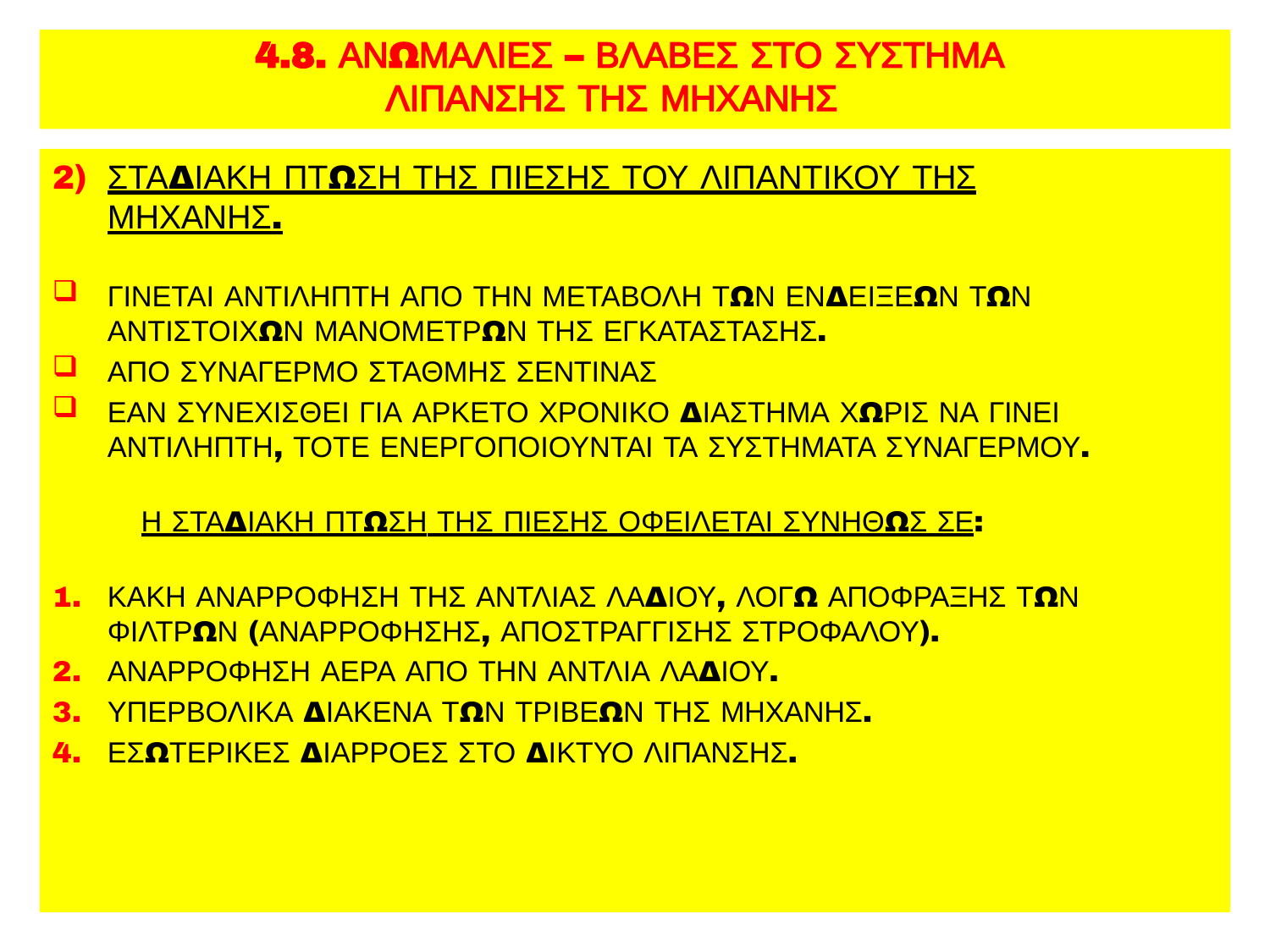

# 4.8. ΑΝΩΜΑΛΙΕΣ – ΒΛΑΒΕΣ ΣΤΟ ΣΥΣΤΗΜΑ ΛΙΠΑΝΣΗΣ ΤΗΣ ΜΗΧΑΝΗΣ

2)	ΣΤΑΔΙΑΚΗ ΠΤΩΣΗ ΤΗΣ ΠΙΕΣΗΣ ΤΟΥ ΛΙΠΑΝΤΙΚΟΥ ΤΗΣ ΜΗΧΑΝΗΣ.

ΓΙΝΕΤΑΙ ΑΝΤΙΛΗΠΤΗ ΑΠΟ ΤΗΝ ΜΕΤΑΒΟΛΗ ΤΩΝ ΕΝΔΕΙΞΕΩΝ ΤΩΝ ΑΝΤΙΣΤΟΙΧΩΝ ΜΑΝΟΜΕΤΡΩΝ ΤΗΣ ΕΓΚΑΤΑΣΤΑΣΗΣ.
ΑΠΟ ΣΥΝΑΓΕΡΜΟ ΣΤΑΘΜΗΣ ΣΕΝΤΙΝΑΣ
ΕΑΝ ΣΥΝΕΧΙΣΘΕΙ ΓΙΑ ΑΡΚΕΤΟ ΧΡΟΝΙΚΟ ΔΙΑΣΤΗΜΑ ΧΩΡΙΣ ΝΑ ΓΙΝΕΙ ΑΝΤΙΛΗΠΤΗ, ΤΟΤΕ ΕΝΕΡΓΟΠΟΙΟΥΝΤΑΙ ΤΑ ΣΥΣΤΗΜΑΤΑ ΣΥΝΑΓΕΡΜΟΥ.

Η ΣΤΑΔΙΑΚΗ ΠΤΩΣΗ ΤΗΣ ΠΙΕΣΗΣ ΟΦΕΙΛΕΤΑΙ ΣΥΝΗΘΩΣ ΣΕ:

ΚΑΚΗ ΑΝΑΡΡΟΦΗΣΗ ΤΗΣ ΑΝΤΛΙΑΣ ΛΑΔΙΟΥ, ΛΟΓΩ ΑΠΟΦΡΑΞΗΣ ΤΩΝ ΦΙΛΤΡΩΝ (ΑΝΑΡΡΟΦΗΣΗΣ, ΑΠΟΣΤΡΑΓΓΙΣΗΣ ΣΤΡΟΦΑΛΟΥ).
ΑΝΑΡΡΟΦΗΣΗ ΑΕΡΑ ΑΠΟ ΤΗΝ ΑΝΤΛΙΑ ΛΑΔΙΟΥ.
ΥΠΕΡΒΟΛΙΚΑ ΔΙΑΚΕΝΑ ΤΩΝ ΤΡΙΒΕΩΝ ΤΗΣ ΜΗΧΑΝΗΣ.
ΕΣΩΤΕΡΙΚΕΣ ΔΙΑΡΡΟΕΣ ΣΤΟ ΔΙΚΤΥΟ ΛΙΠΑΝΣΗΣ.